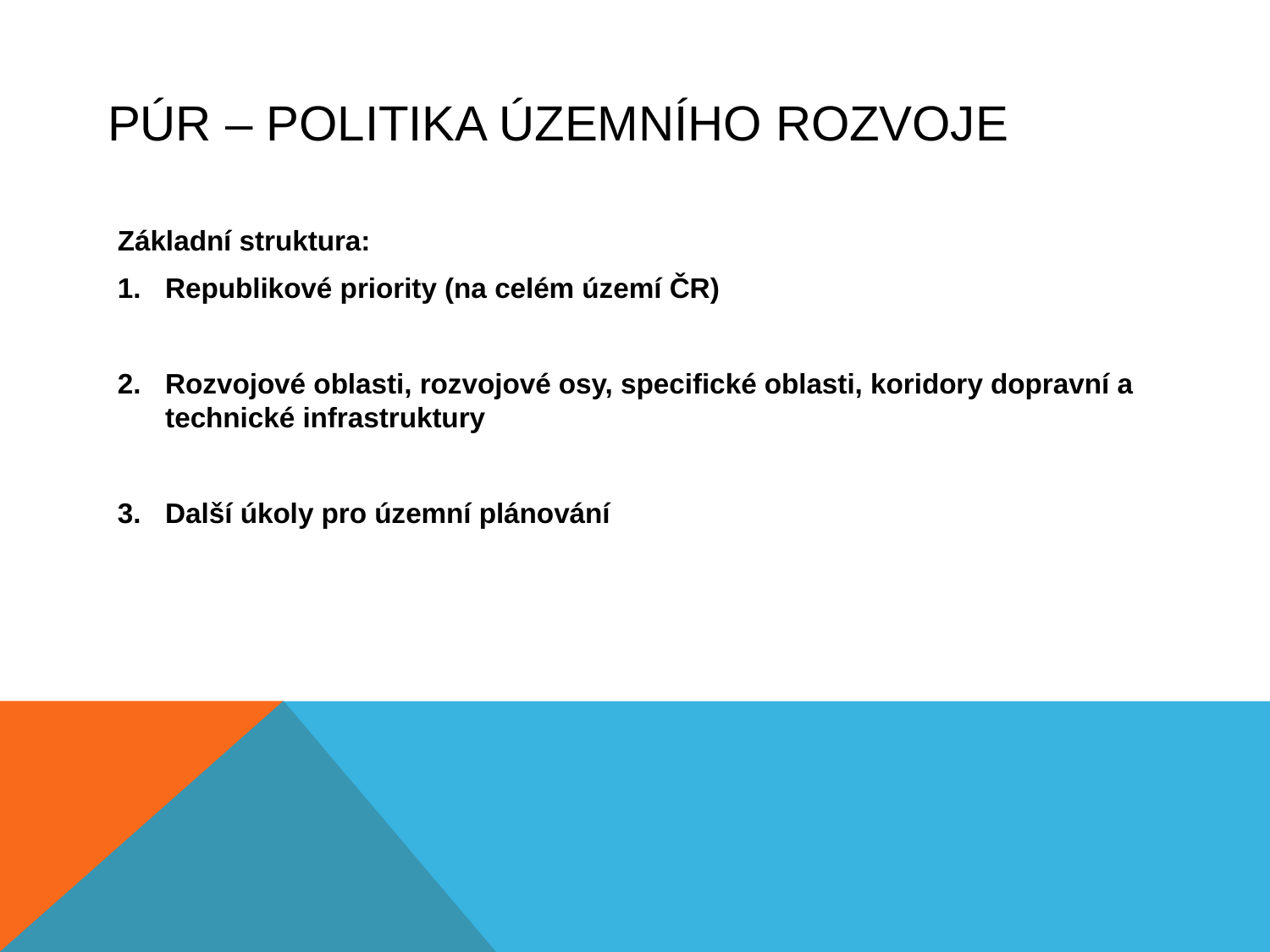

# PÚR – POLITIKA ÚZEMNÍHO ROZVOJE
Základní struktura:
Republikové priority (na celém území ČR)

Rozvojové oblasti, rozvojové osy, specifické oblasti, koridory dopravní a technické infrastruktury

Další úkoly pro územní plánování